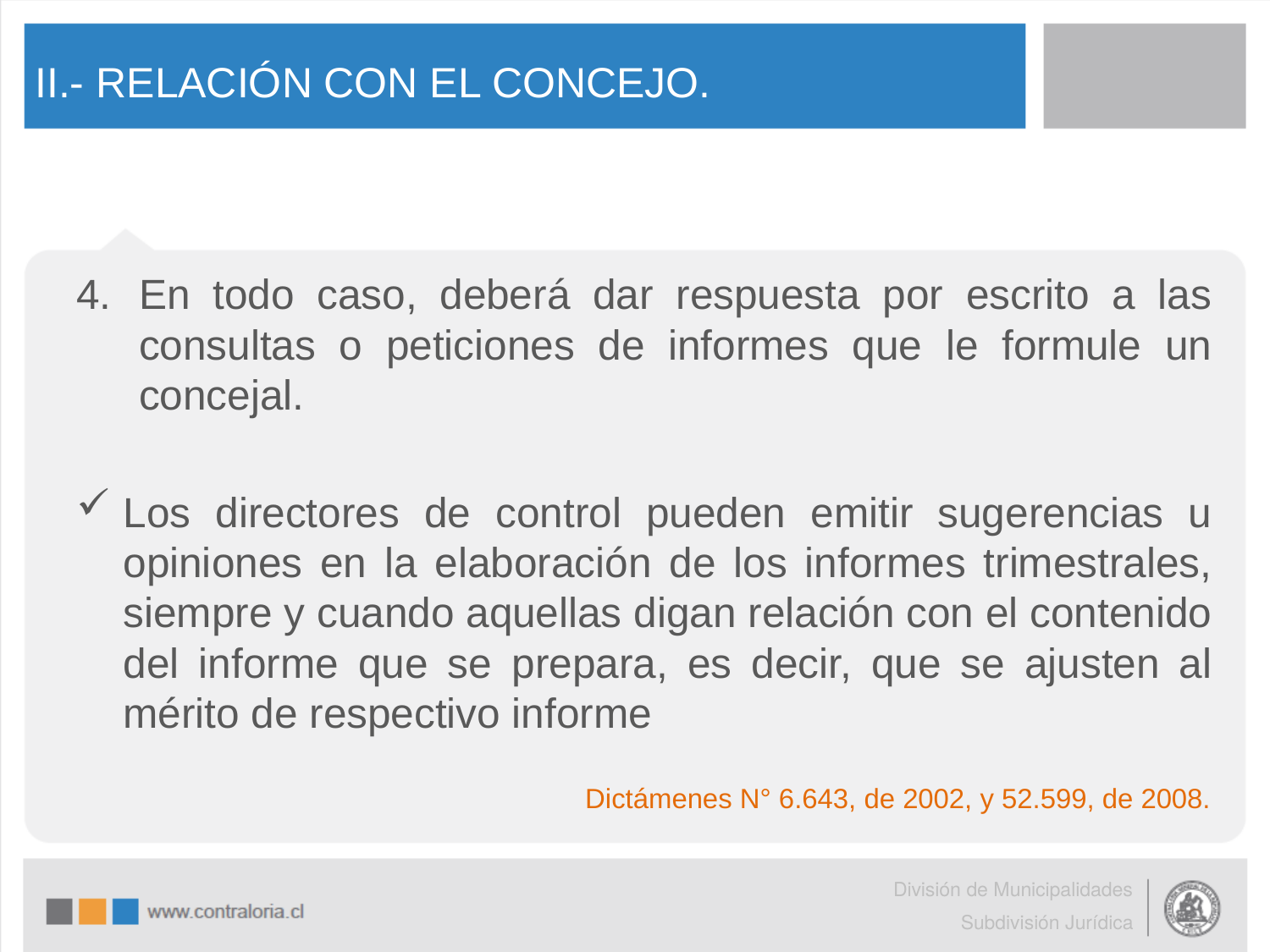

# II.- RELACIÓN CON EL CONCEJO.
En todo caso, deberá dar respuesta por escrito a las consultas o peticiones de informes que le formule un concejal.

Los directores de control pueden emitir sugerencias u opiniones en la elaboración de los informes trimestrales, siempre y cuando aquellas digan relación con el contenido del informe que se prepara, es decir, que se ajusten al mérito de respectivo informe

Dictámenes N° 6.643, de 2002, y 52.599, de 2008.
División de Municipalidades

Subdivisión Jurídica